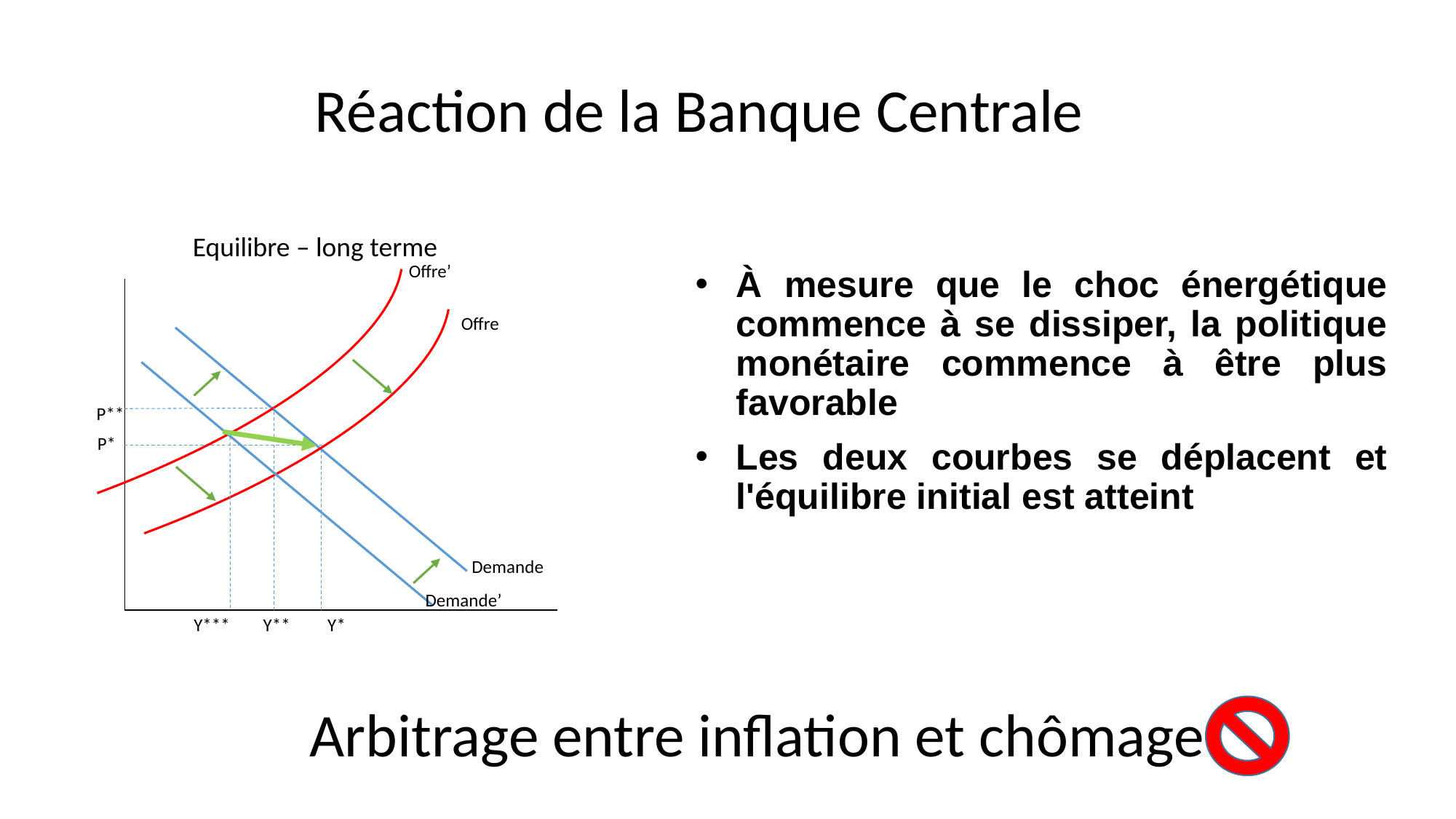

# Réaction de la Banque Centrale

À mesure que le choc énergétique commence à se dissiper, la politique monétaire commence à être plus favorable
Les deux courbes se déplacent et l'équilibre initial est atteint

Equilibre – long terme
Offre’
Offre
    P**

    P*
Demande
Demande’
         Y***        Y**         Y*
 Arbitrage entre inflation et chômage